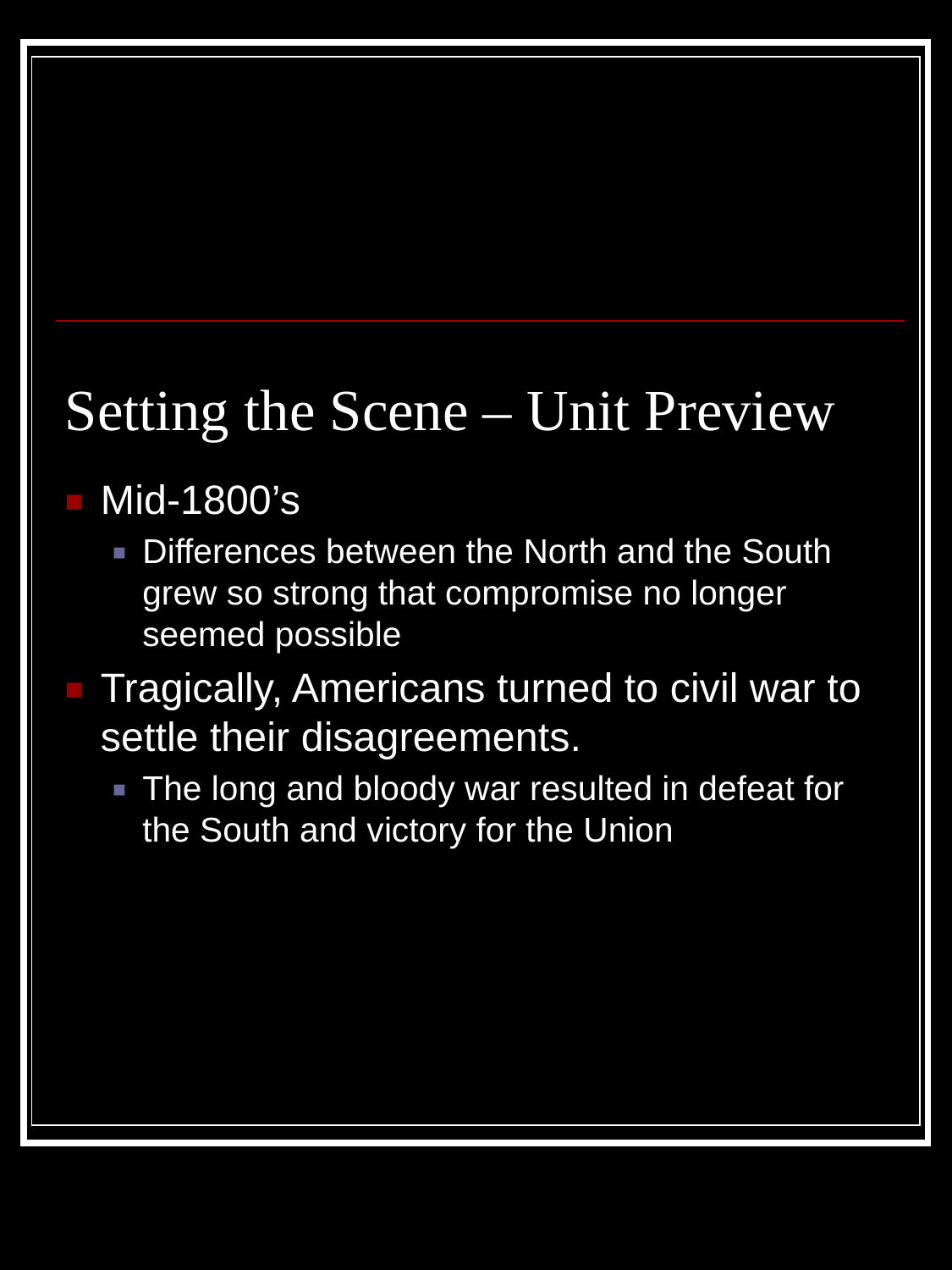

# Setting the Scene – Unit Preview
Mid-1800’s
Differences between the North and the South grew so strong that compromise no longer seemed possible
Tragically, Americans turned to civil war to settle their disagreements.
The long and bloody war resulted in defeat for the South and victory for the Union